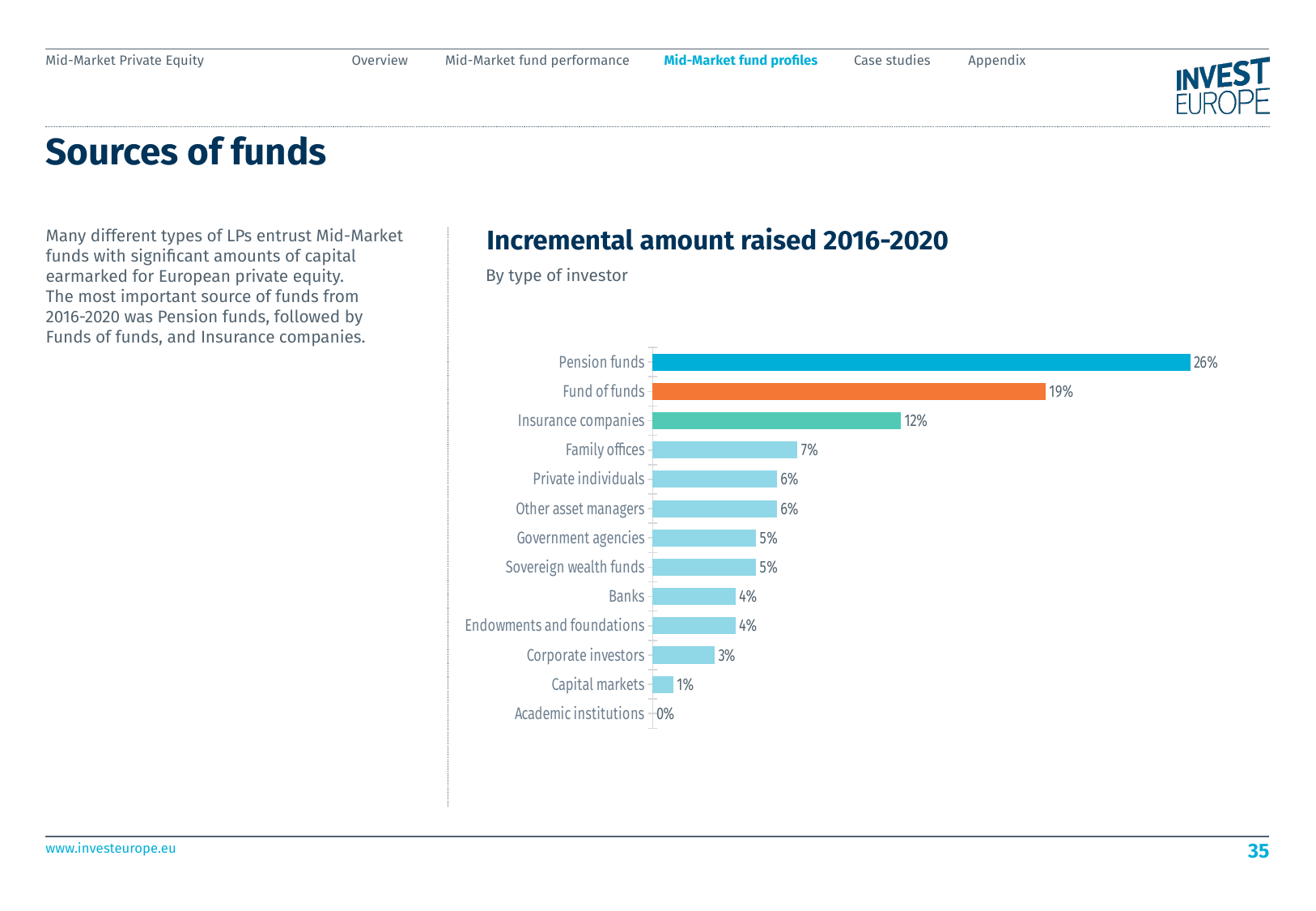

# Sources of funds
Many different types of LPs entrust Mid-Market funds with significant amounts of capital earmarked for European private equity.
The most important source of funds from
2016-2020 was Pension funds, followed by
Funds of funds, and Insurance companies.
Incremental amount raised 2016-2020
By type of investor

### Chart

| Category | Series 1 |
|---|---|
| Academic institutions | 0.0 |
| Capital markets | 0.01 |
| Corporate investors | 0.03 |
| Endowments and foundations | 0.04 |
| Banks | 0.04 |
| Sovereign wealth funds | 0.05 |
| Government agencies | 0.05 |
| Other asset managers | 0.06 |
| Private individuals | 0.06 |
| Family offices | 0.07 |
| Insurance companies | 0.12 |
| Fund of funds | 0.19 |
| Pension funds | 0.26 |
35
www.investeurope.eu